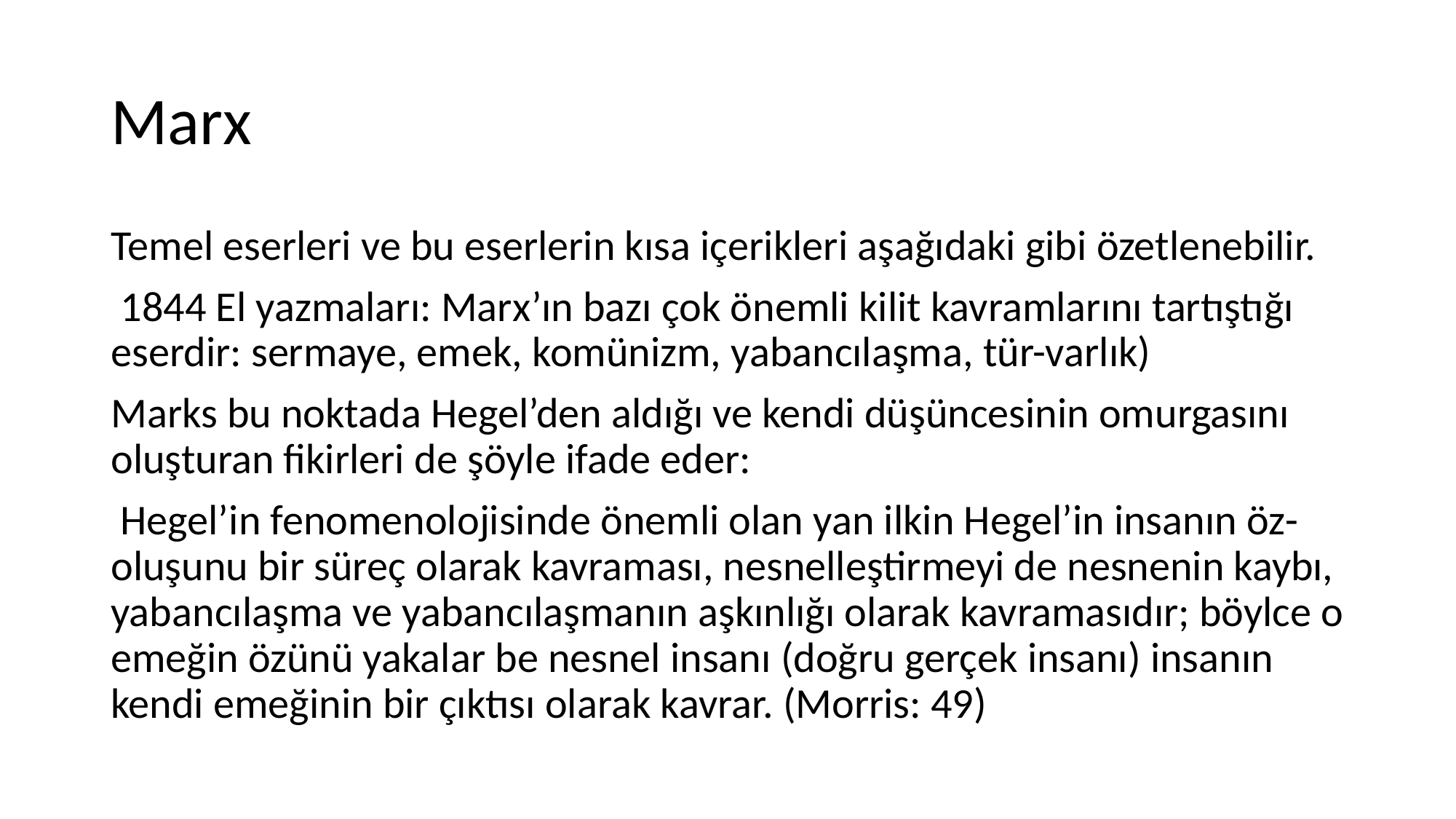

# Marx
Temel eserleri ve bu eserlerin kısa içerikleri aşağıdaki gibi özetlenebilir.
 1844 El yazmaları: Marx’ın bazı çok önemli kilit kavramlarını tartıştığı eserdir: sermaye, emek, komünizm, yabancılaşma, tür-varlık)
Marks bu noktada Hegel’den aldığı ve kendi düşüncesinin omurgasını oluşturan fikirleri de şöyle ifade eder:
 Hegel’in fenomenolojisinde önemli olan yan ilkin Hegel’in insanın öz-oluşunu bir süreç olarak kavraması, nesnelleştirmeyi de nesnenin kaybı, yabancılaşma ve yabancılaşmanın aşkınlığı olarak kavramasıdır; böylce o emeğin özünü yakalar be nesnel insanı (doğru gerçek insanı) insanın kendi emeğinin bir çıktısı olarak kavrar. (Morris: 49)